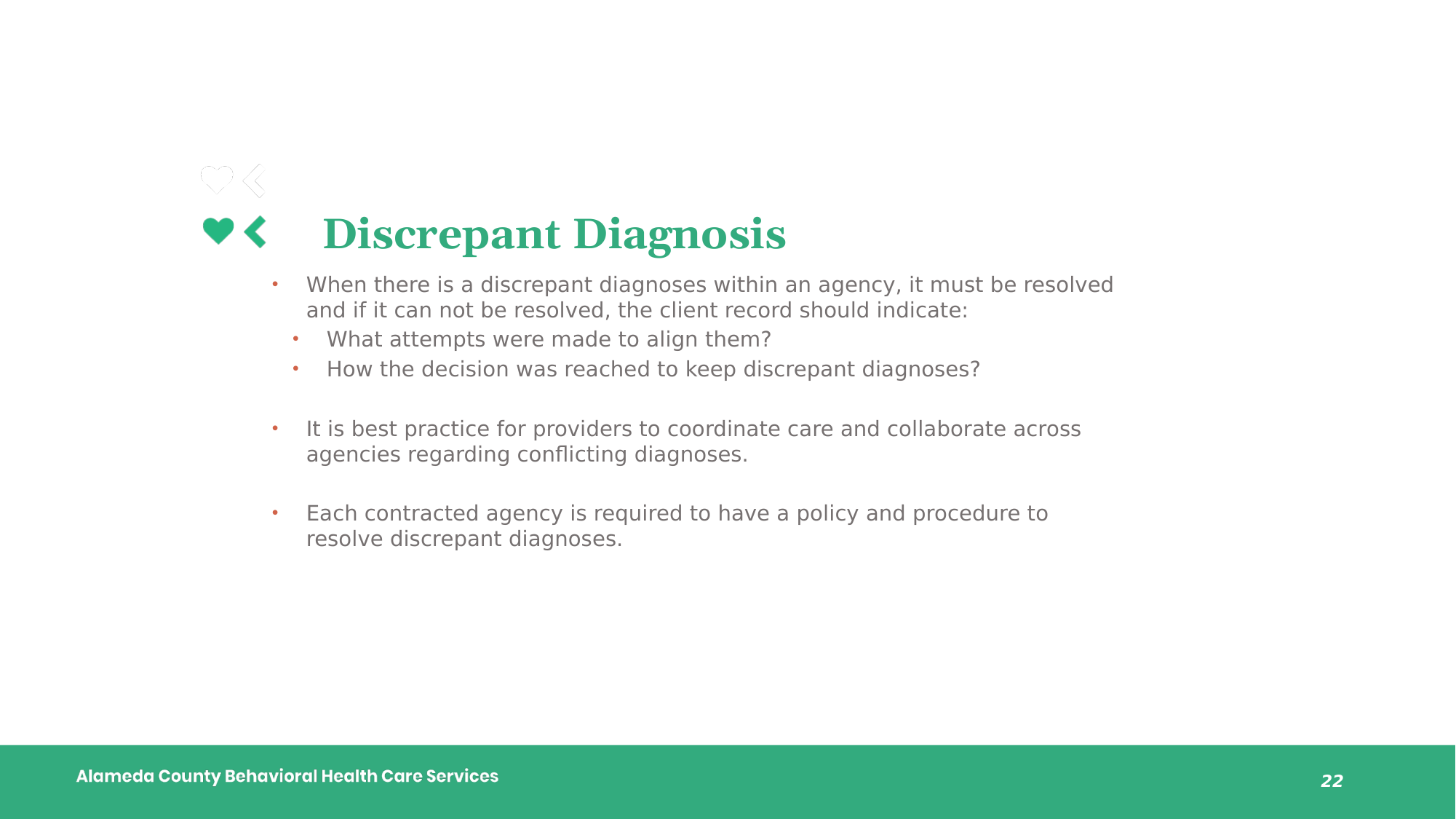

# Discrepant Diagnosis
When there is a discrepant diagnoses within an agency, it must be resolved and if it can not be resolved, the client record should indicate:
What attempts were made to align them?
How the decision was reached to keep discrepant diagnoses?

It is best practice for providers to coordinate care and collaborate across agencies regarding conflicting diagnoses.

Each contracted agency is required to have a policy and procedure to resolve discrepant diagnoses.

22